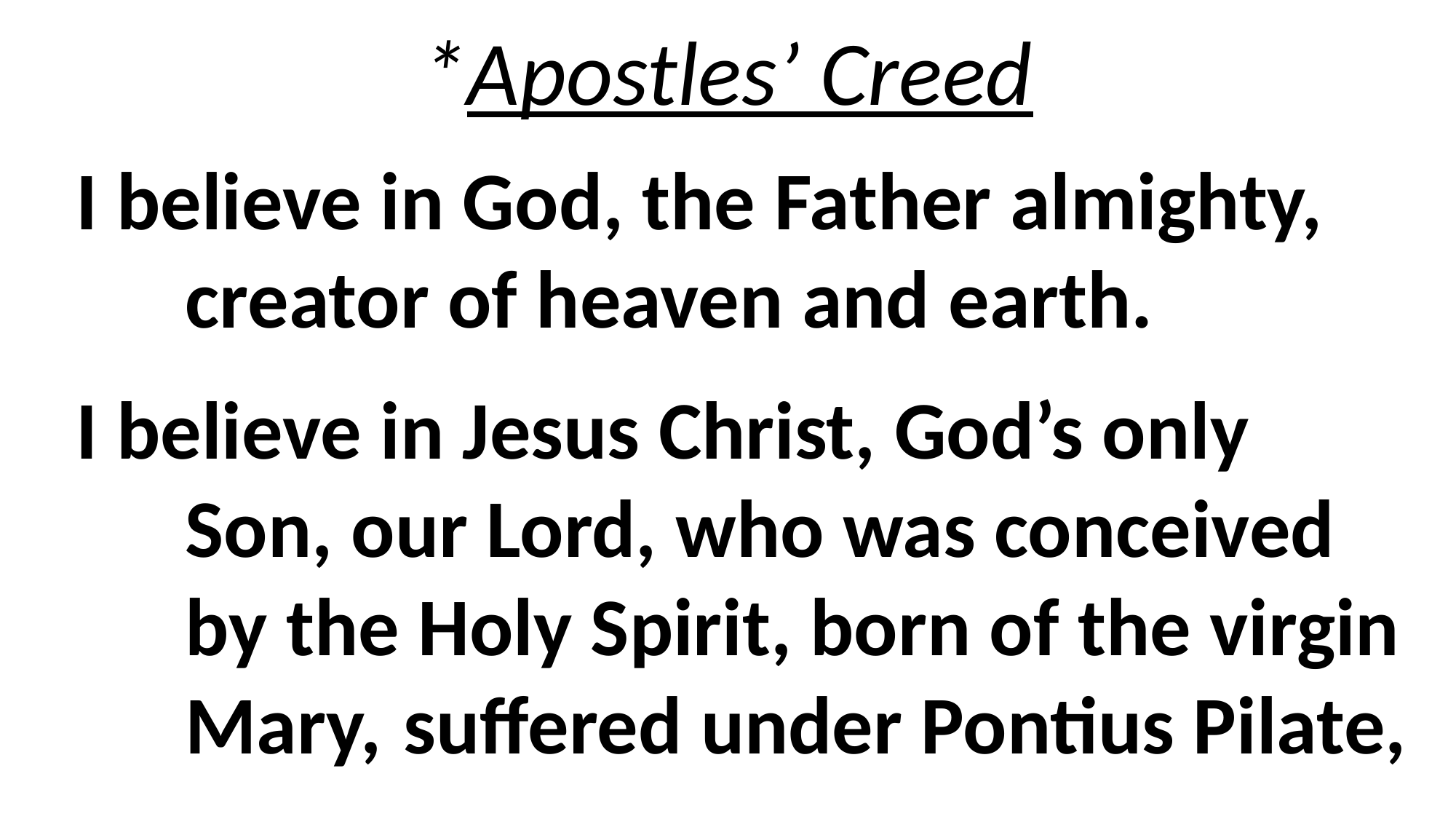

*Apostles’ Creed
I believe in God, the Father almighty,
	creator of heaven and earth.

I believe in Jesus Christ, God’s only
	Son, our Lord, who was conceived
	by the Holy Spirit, born of the virgin
	Mary,	suffered under Pontius Pilate,